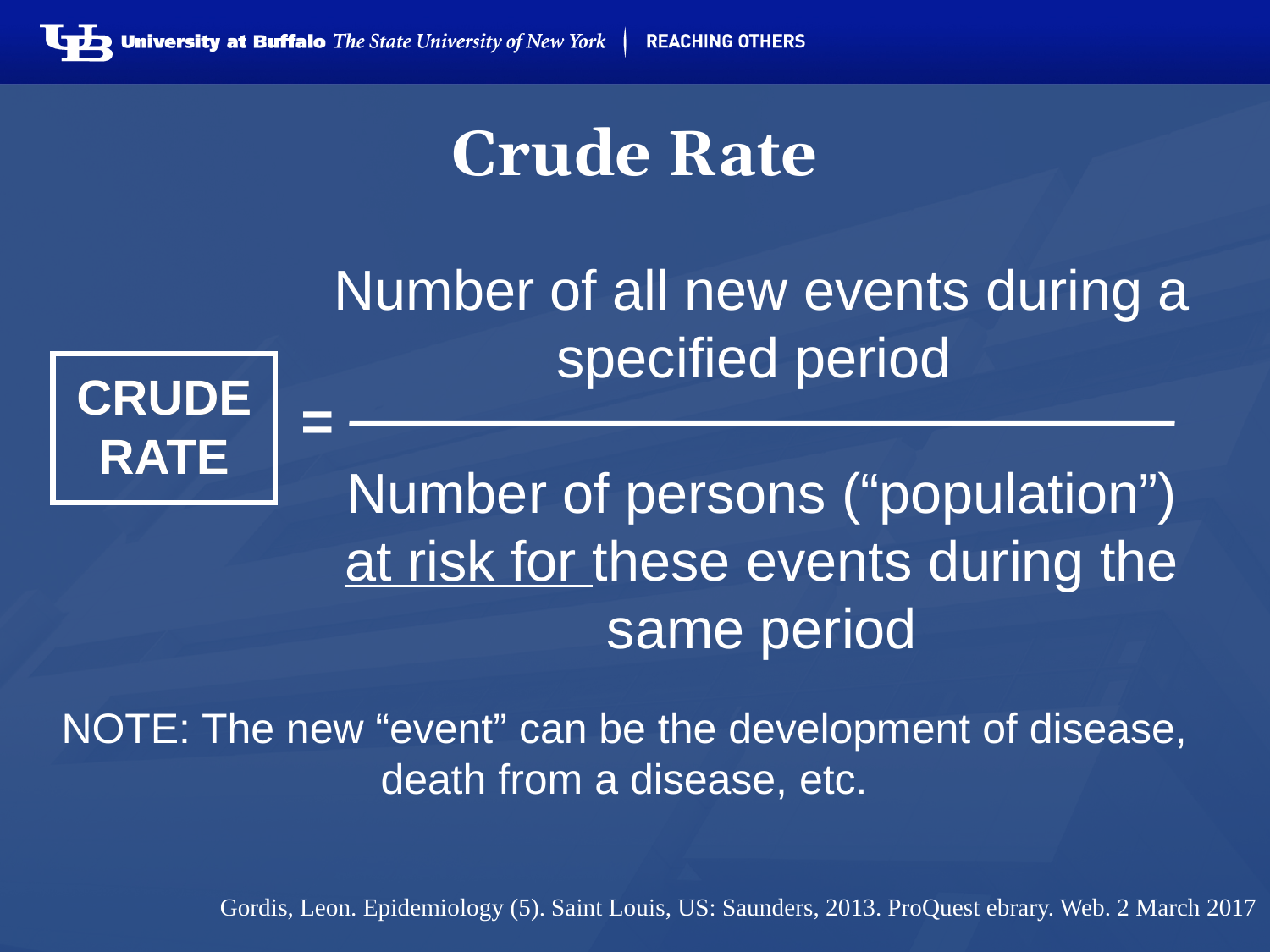

# Crude Rate
Number of all new events during a specified period
Number of persons (“population”) at risk for these events during the same period

CRUDE RATE
CRUDE RATE
=

NOTE: The new “event” can be the development of disease, death from a disease, etc.
Gordis, Leon. Epidemiology (5). Saint Louis, US: Saunders, 2013. ProQuest ebrary. Web. 2 March 2017